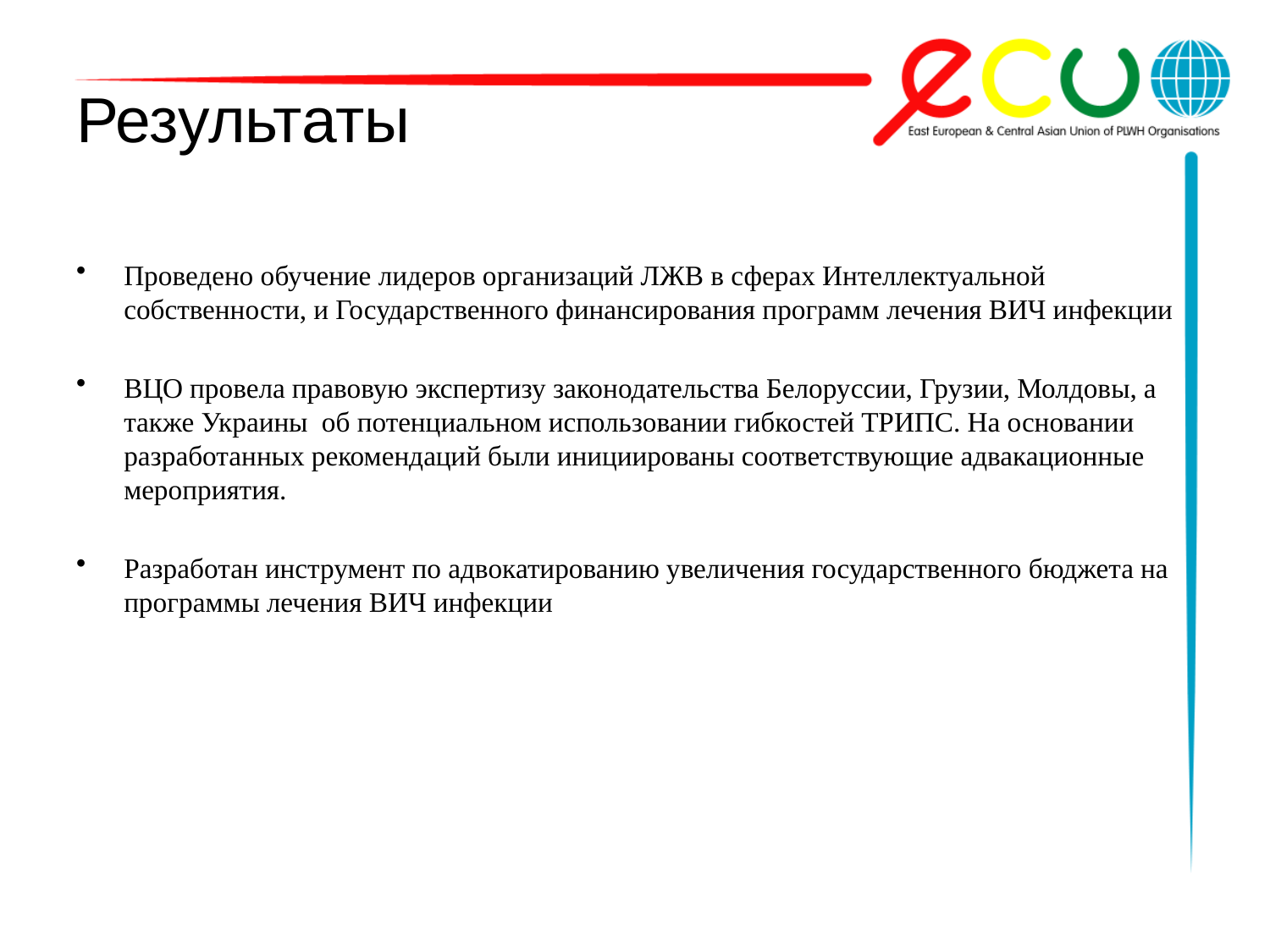

# Результаты

Проведено обучение лидеров организаций ЛЖВ в сферах Интеллектуальной собственности, и Государственного финансирования программ лечения ВИЧ инфекции

ВЦО провела правовую экспертизу законодательства Белоруссии, Грузии, Молдовы, а также Украины  об потенциальном использовании гибкостей ТРИПС. На основании разработанных рекомендаций были инициированы соответствующие адвакационные мероприятия.

Разработан инструмент по адвокатированию увеличения государственного бюджета на программы лечения ВИЧ инфекции